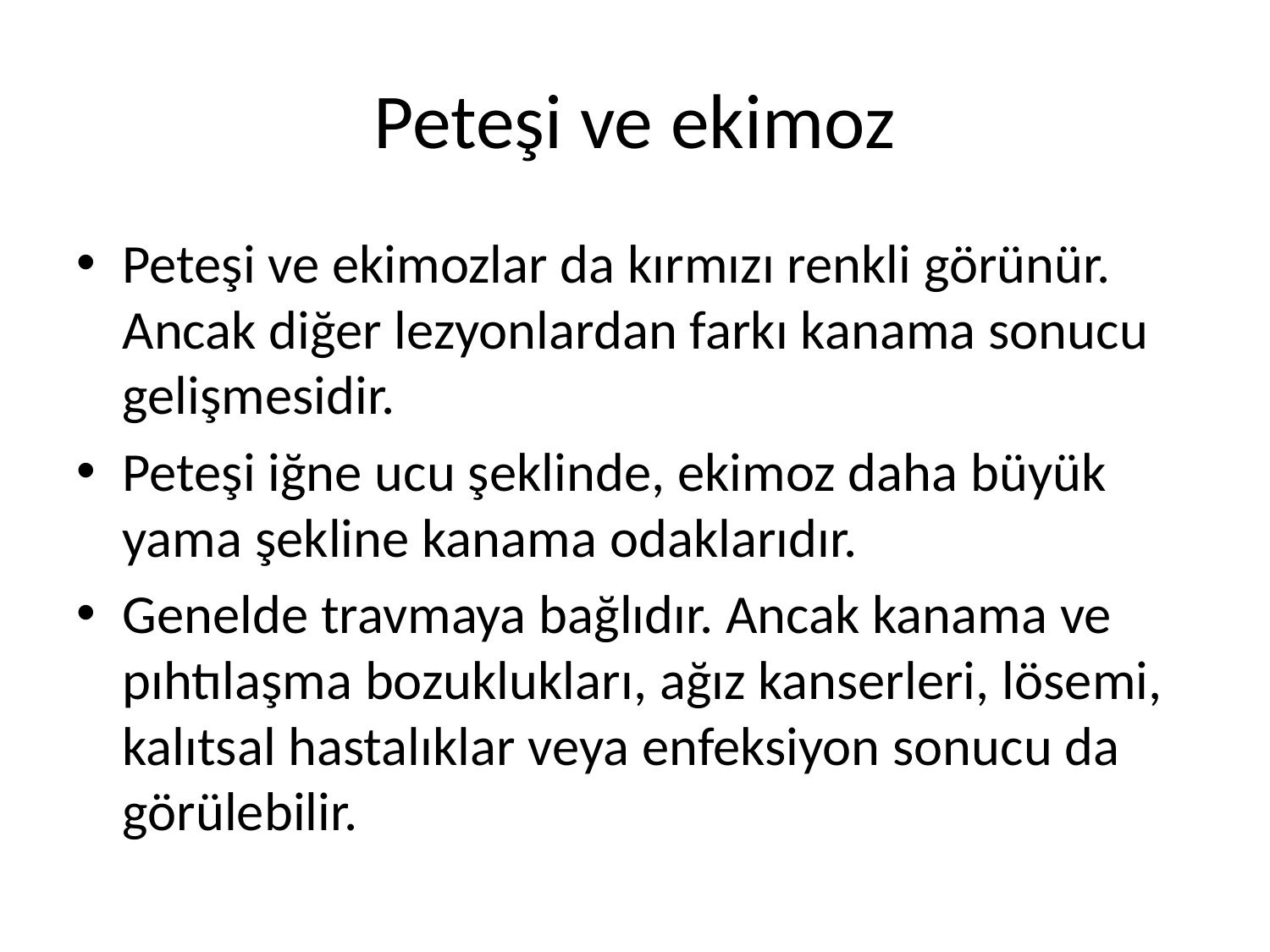

# Peteşi ve ekimoz
Peteşi ve ekimozlar da kırmızı renkli görünür. Ancak diğer lezyonlardan farkı kanama sonucu gelişmesidir.
Peteşi iğne ucu şeklinde, ekimoz daha büyük yama şekline kanama odaklarıdır.
Genelde travmaya bağlıdır. Ancak kanama ve pıhtılaşma bozuklukları, ağız kanserleri, lösemi, kalıtsal hastalıklar veya enfeksiyon sonucu da görülebilir.